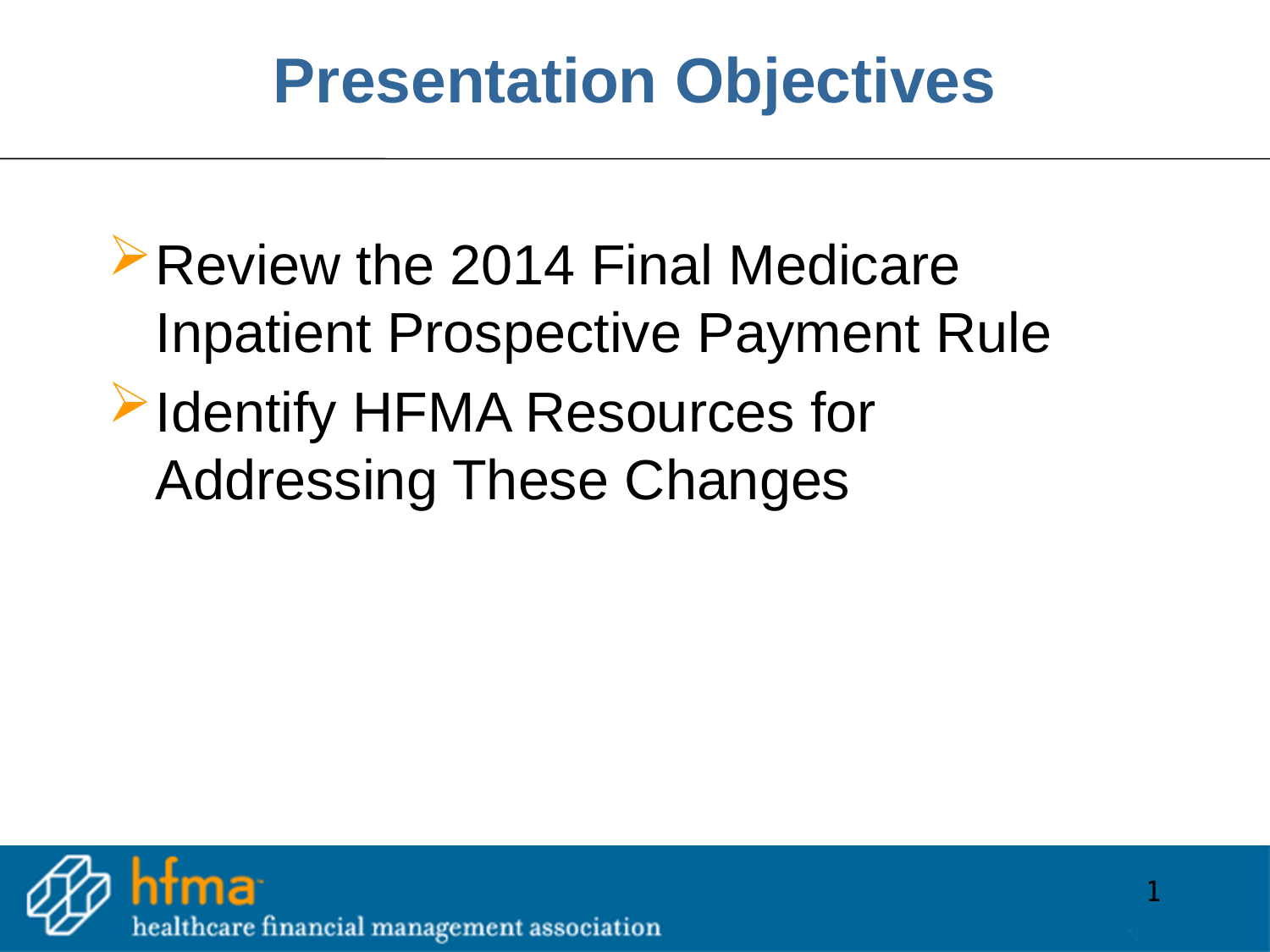

# Presentation Objectives

Review the 2014 Final Medicare Inpatient Prospective Payment Rule
Identify HFMA Resources for Addressing These Changes

1